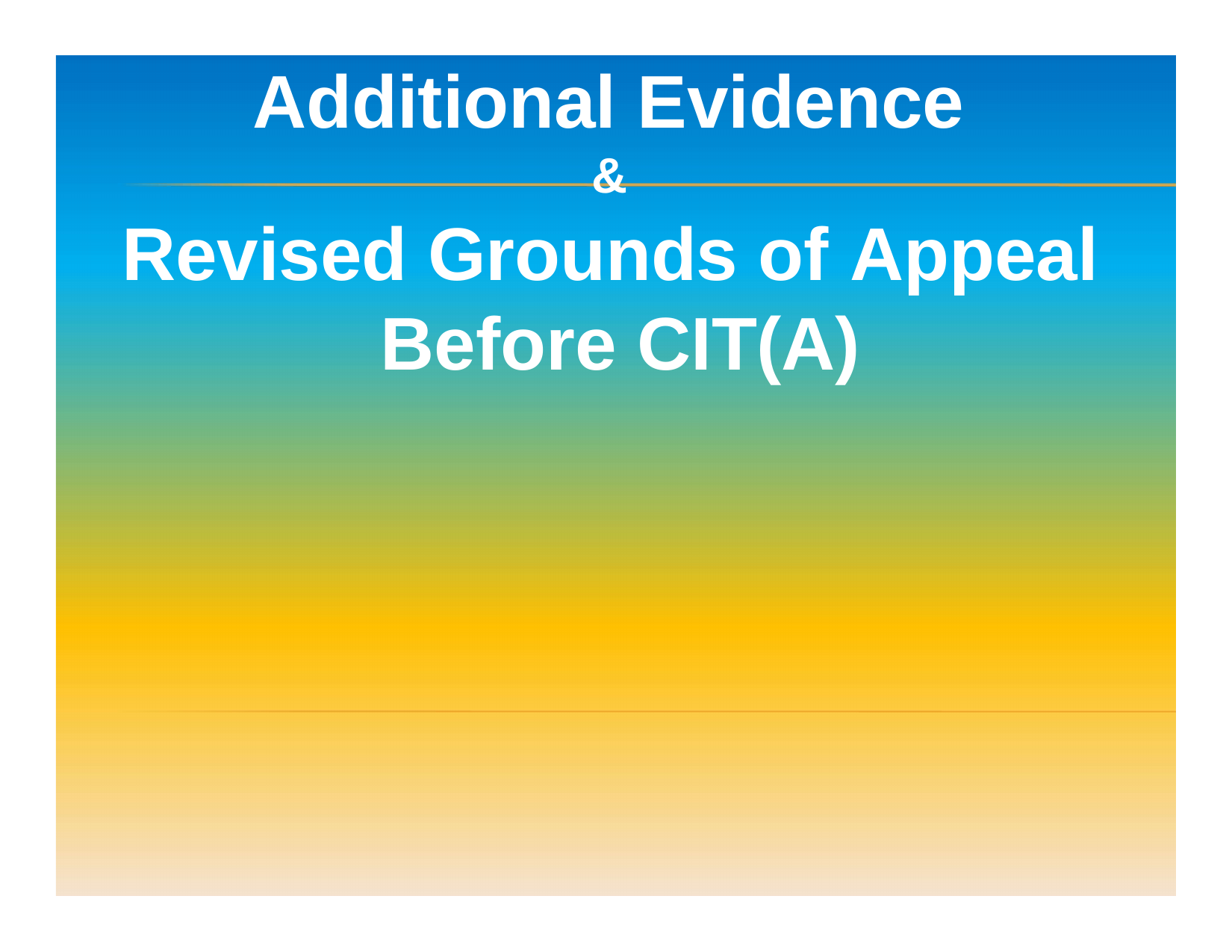

# Additional Evidence

&
Revised Grounds of Appeal  Before CIT(A)